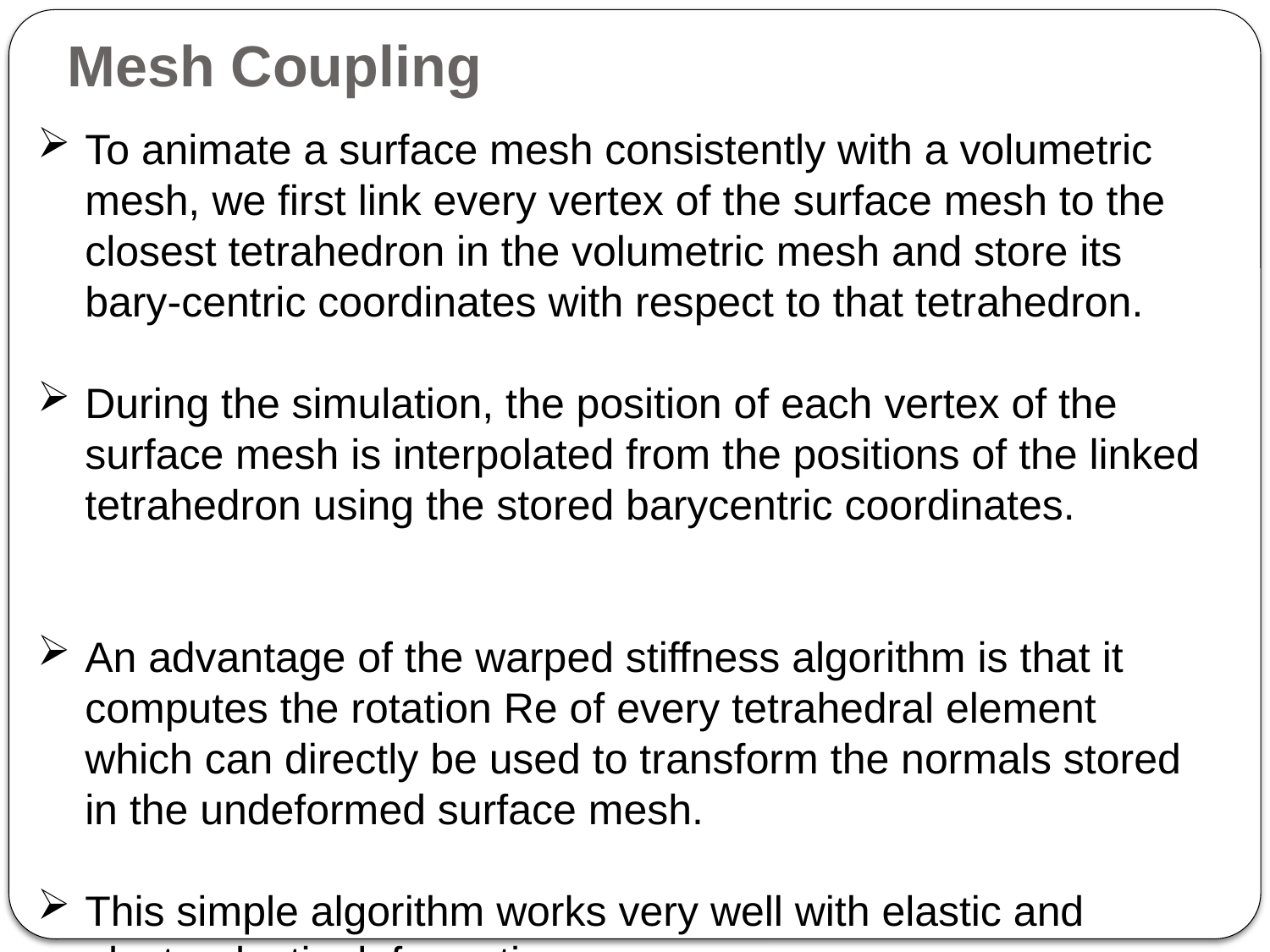

# Mesh Coupling
To animate a surface mesh consistently with a volumetric mesh, we ﬁrst link every vertex of the surface mesh to the closest tetrahedron in the volumetric mesh and store its bary-centric coordinates with respect to that tetrahedron.

During the simulation, the position of each vertex of the surface mesh is interpolated from the positions of the linked tetrahedron using the stored barycentric coordinates.

An advantage of the warped stiffness algorithm is that it computes the rotation Re of every tetrahedral element which can directly be used to transform the normals stored in the undeformed surface mesh.

This simple algorithm works very well with elastic and elasto-plastic deformation